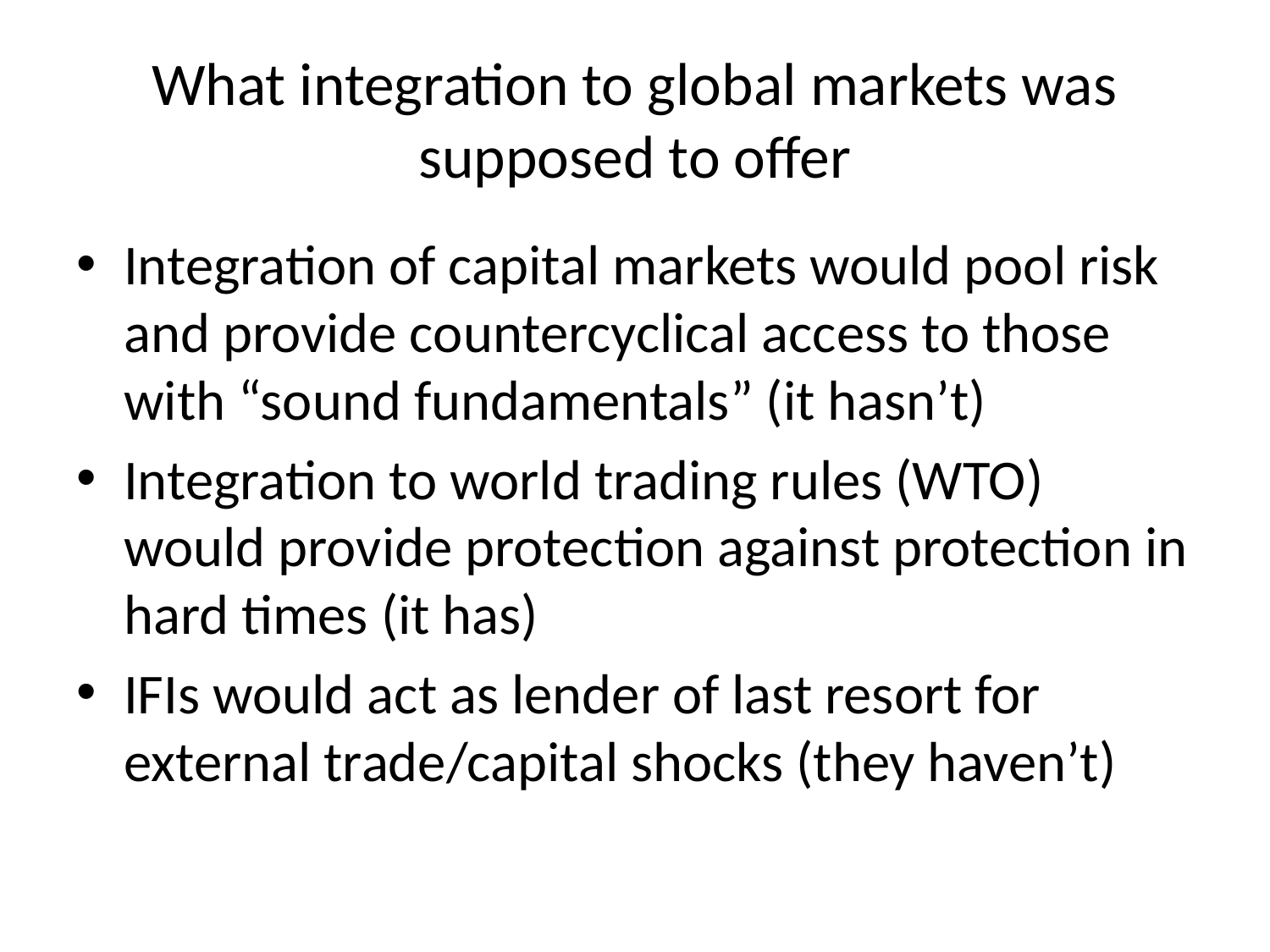

# What integration to global markets was supposed to offer
Integration of capital markets would pool risk and provide countercyclical access to those with “sound fundamentals” (it hasn’t)
Integration to world trading rules (WTO) would provide protection against protection in hard times (it has)
IFIs would act as lender of last resort for external trade/capital shocks (they haven’t)